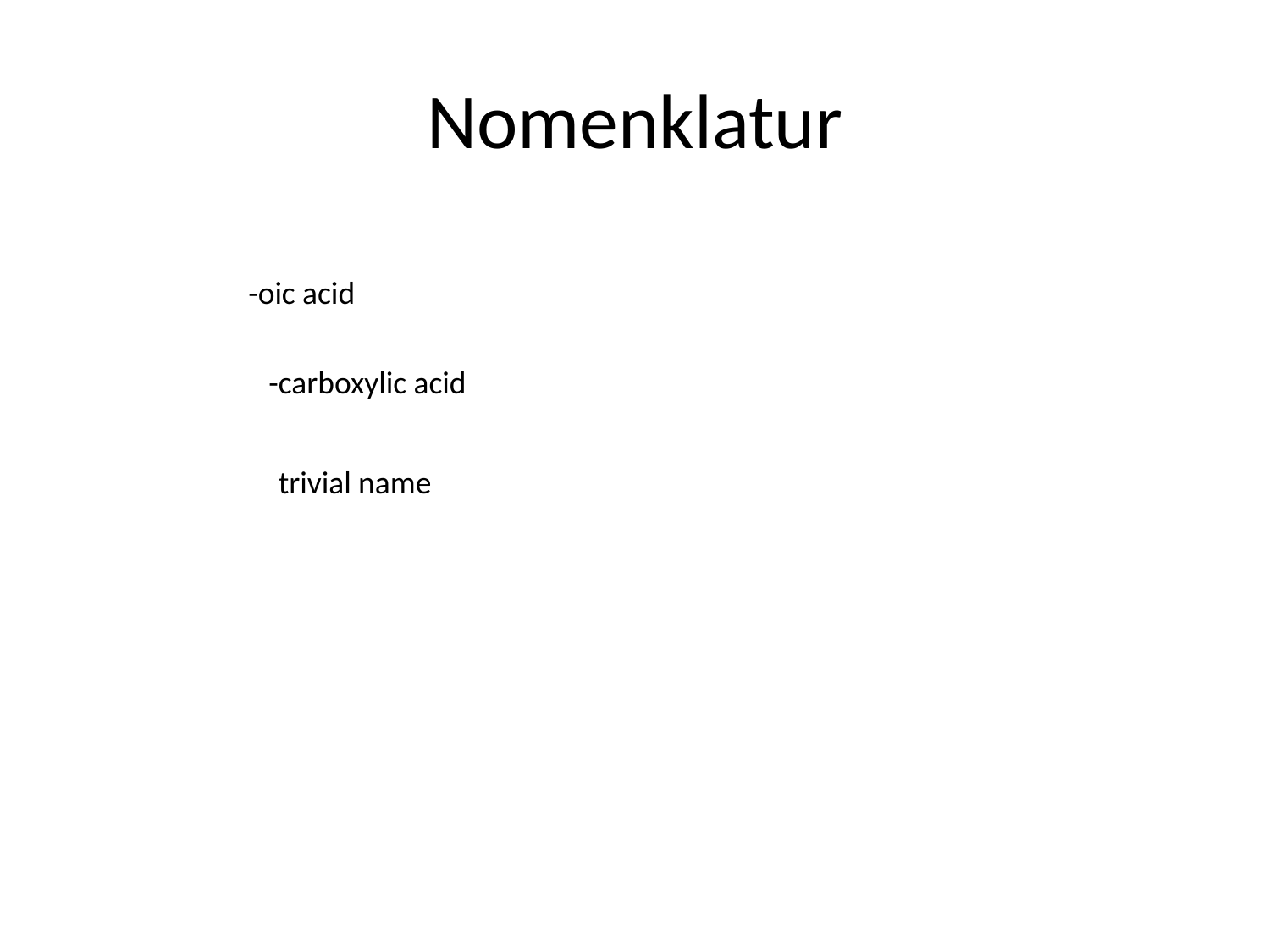

# Nomenklatur
-oic acid
-carboxylic acid
trivial name